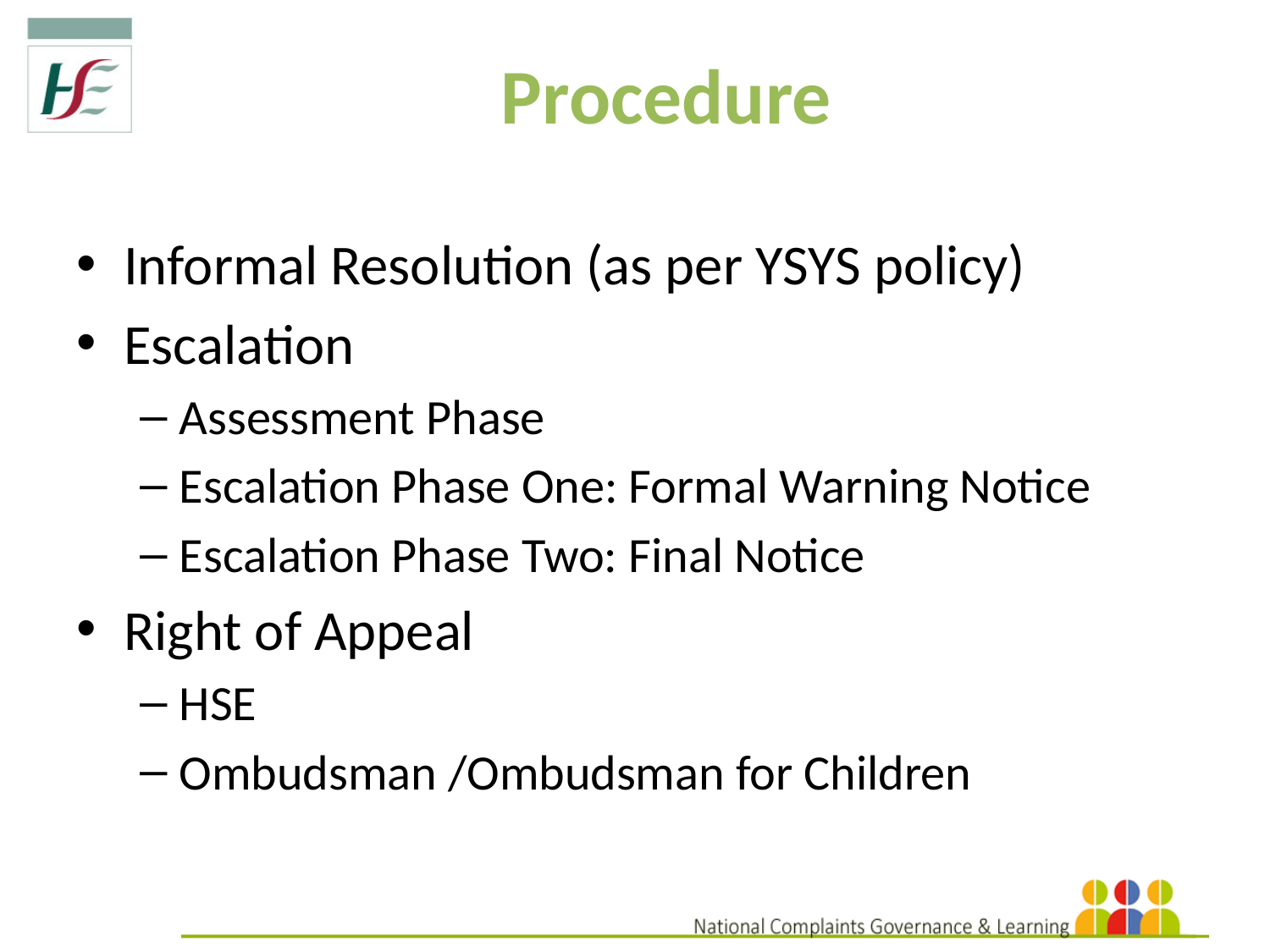

Procedure
Informal Resolution (as per YSYS policy)
Escalation
Assessment Phase
Escalation Phase One: Formal Warning Notice
Escalation Phase Two: Final Notice
Right of Appeal
HSE
Ombudsman /Ombudsman for Children